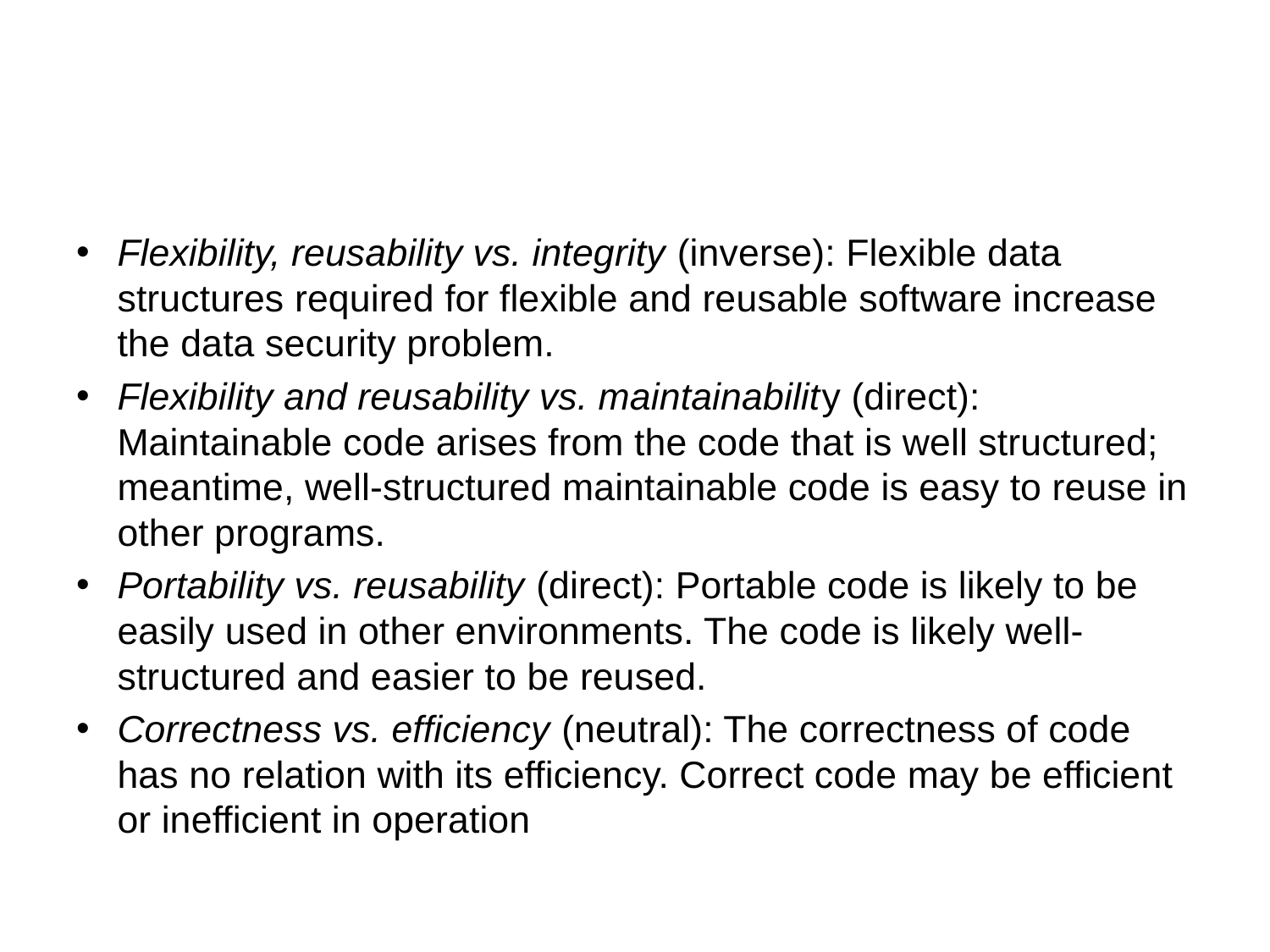

#
Flexibility, reusability vs. integrity (inverse): Flexible data structures required for flexible and reusable software increase the data security problem.
Flexibility and reusability vs. maintainability (direct): Maintainable code arises from the code that is well structured; meantime, well-structured maintainable code is easy to reuse in other programs.
Portability vs. reusability (direct): Portable code is likely to be easily used in other environments. The code is likely well-structured and easier to be reused.
Correctness vs. efficiency (neutral): The correctness of code has no relation with its efficiency. Correct code may be efficient or inefficient in operation